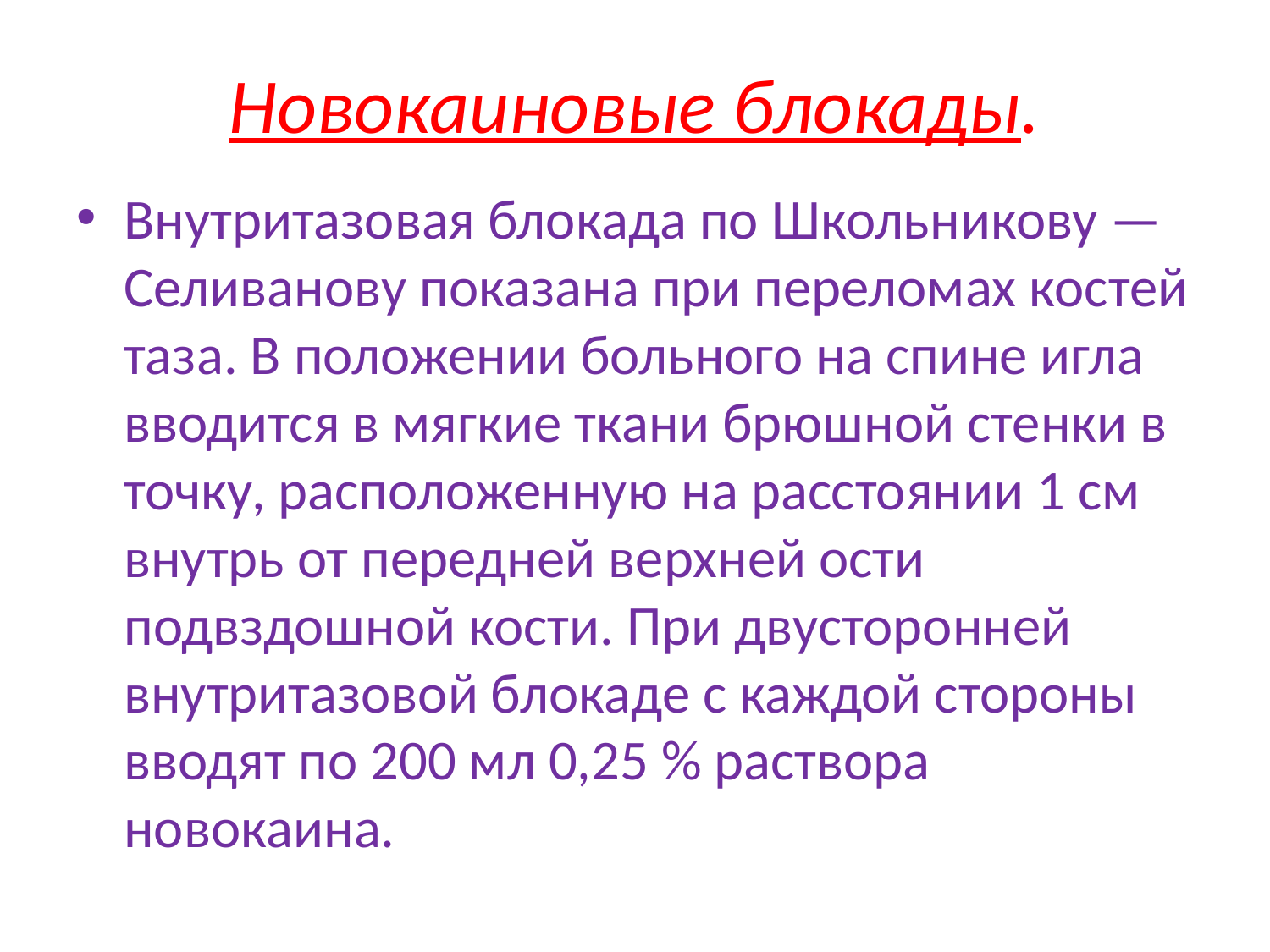

# Новокаиновые блокады.
Внутритазовая блокада по Школьникову — Селиванову показана при переломах костей таза. В положении больного на спине игла вводится в мягкие ткани брюшной стенки в точку, расположенную на расстоянии 1 см внутрь от передней верхней ости подвздошной кости. При двусторонней внутритазовой блокаде с каждой стороны вводят по 200 мл 0,25 % раствора новокаина.